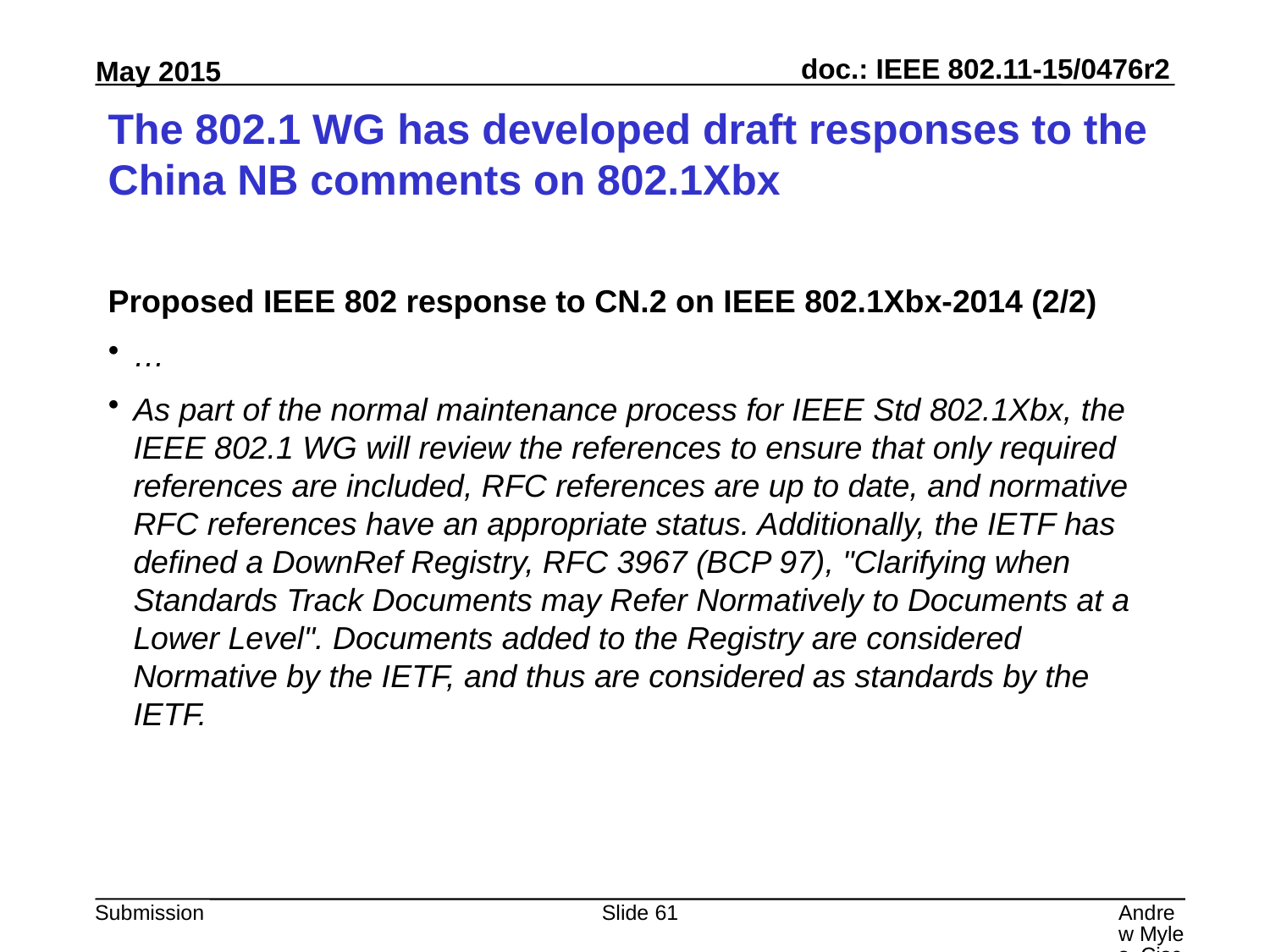

# The 802.1 WG has developed draft responses to the China NB comments on 802.1Xbx
Proposed IEEE 802 response to CN.2 on IEEE 802.1Xbx-2014 (2/2)
…
As part of the normal maintenance process for IEEE Std 802.1Xbx, the IEEE 802.1 WG will review the references to ensure that only required references are included, RFC references are up to date, and normative RFC references have an appropriate status. Additionally, the IETF has defined a DownRef Registry, RFC 3967 (BCP 97), "Clarifying when Standards Track Documents may Refer Normatively to Documents at a Lower Level". Documents added to the Registry are considered Normative by the IETF, and thus are considered as standards by the IETF.
Slide 61
Andrew Myles, Cisco